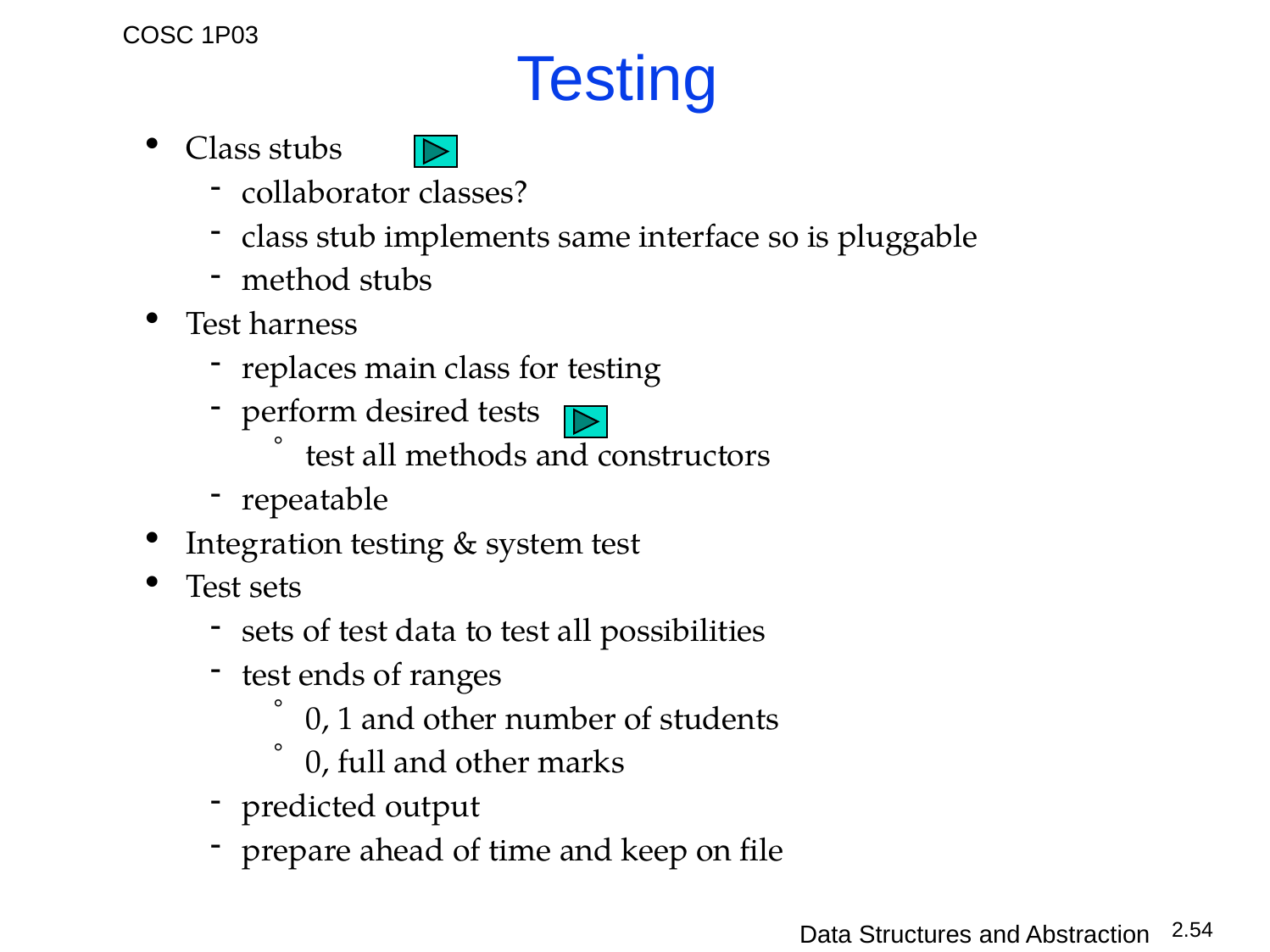

# Testing
Class stubs
collaborator classes?
class stub implements same interface so is pluggable
method stubs
Test harness
replaces main class for testing
perform desired tests
test all methods and constructors
repeatable
Integration testing & system test
Test sets
sets of test data to test all possibilities
test ends of ranges
0, 1 and other number of students
0, full and other marks
predicted output
prepare ahead of time and keep on file